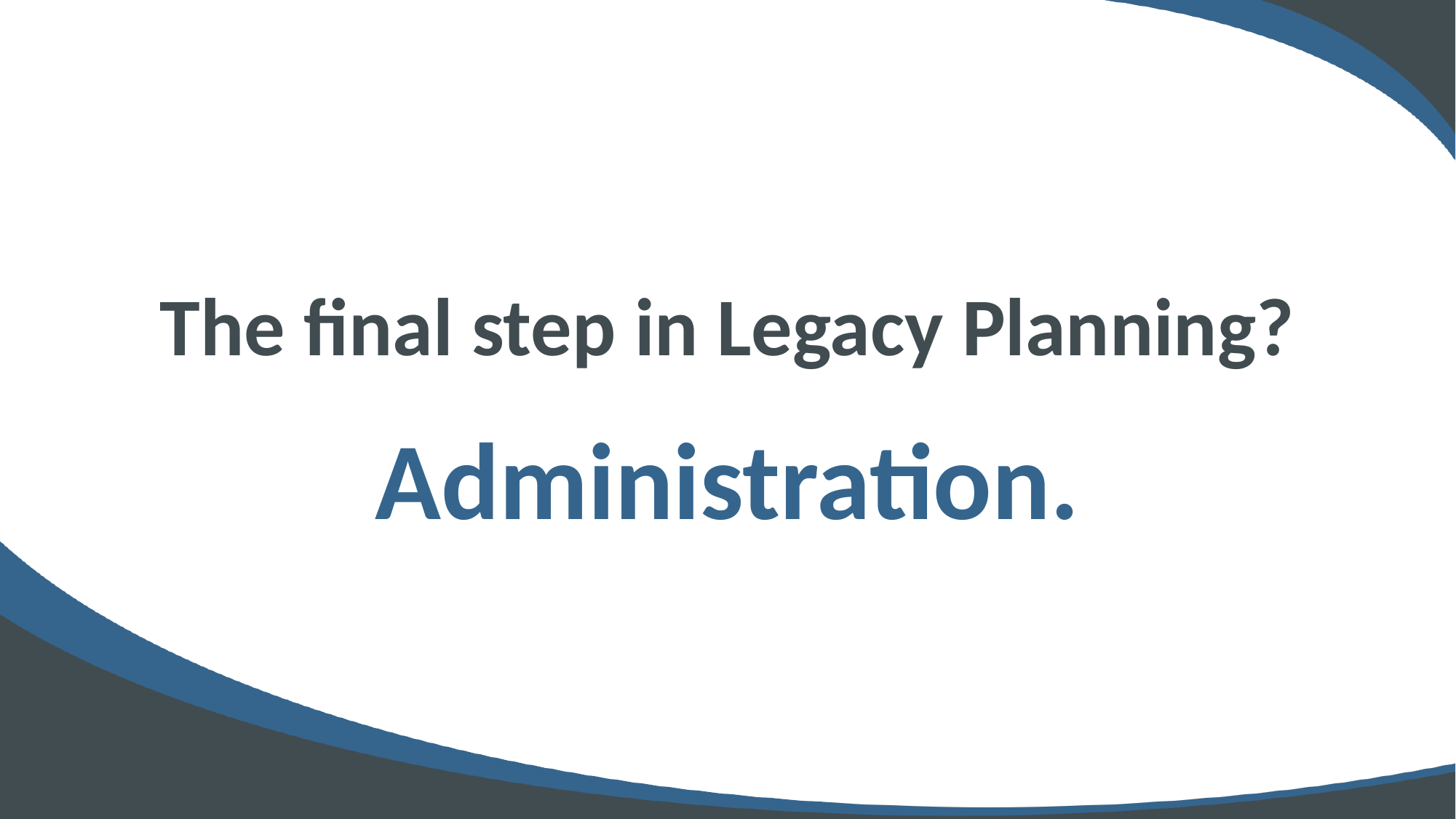

The final step in Legacy Planning?
Administration.